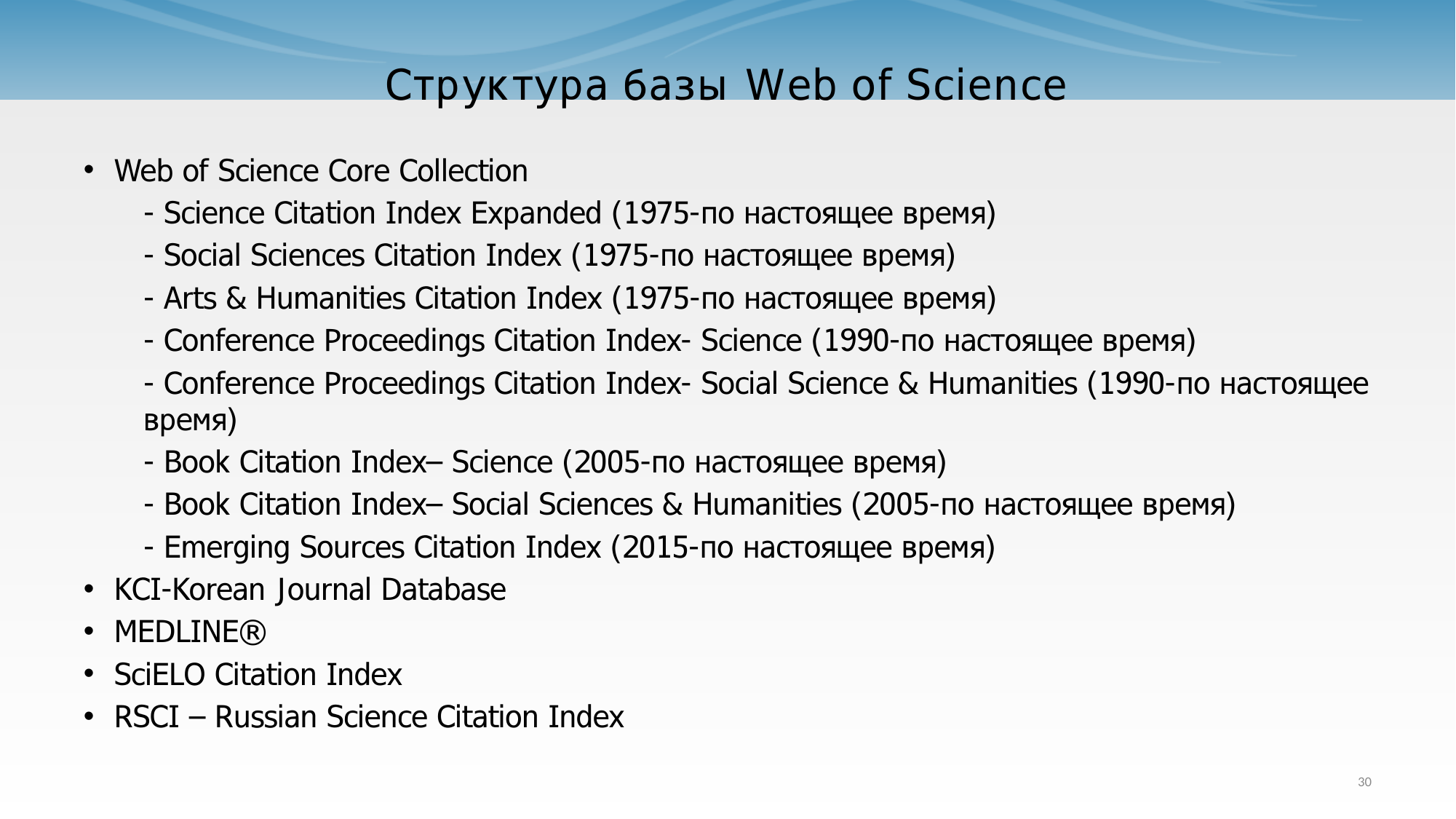

# Структура базы Web of Science
Web of Science Core Collection
- Science Citation Index Expanded (1975-по настоящее время)
- Social Sciences Citation Index (1975-по настоящее время)
- Arts & Humanities Citation Index (1975-по настоящее время)
- Conference Proceedings Citation Index- Science (1990-по настоящее время)
- Conference Proceedings Citation Index- Social Science & Humanities (1990-по настоящее время)
- Book Citation Index– Science (2005-по настоящее время)
- Book Citation Index– Social Sciences & Humanities (2005-по настоящее время)
- Emerging Sources Citation Index (2015-по настоящее время)
KCI-Korean Journal Database
MEDLINE®
SciELO Citation Index
RSCI – Russian Science Citation Index
30